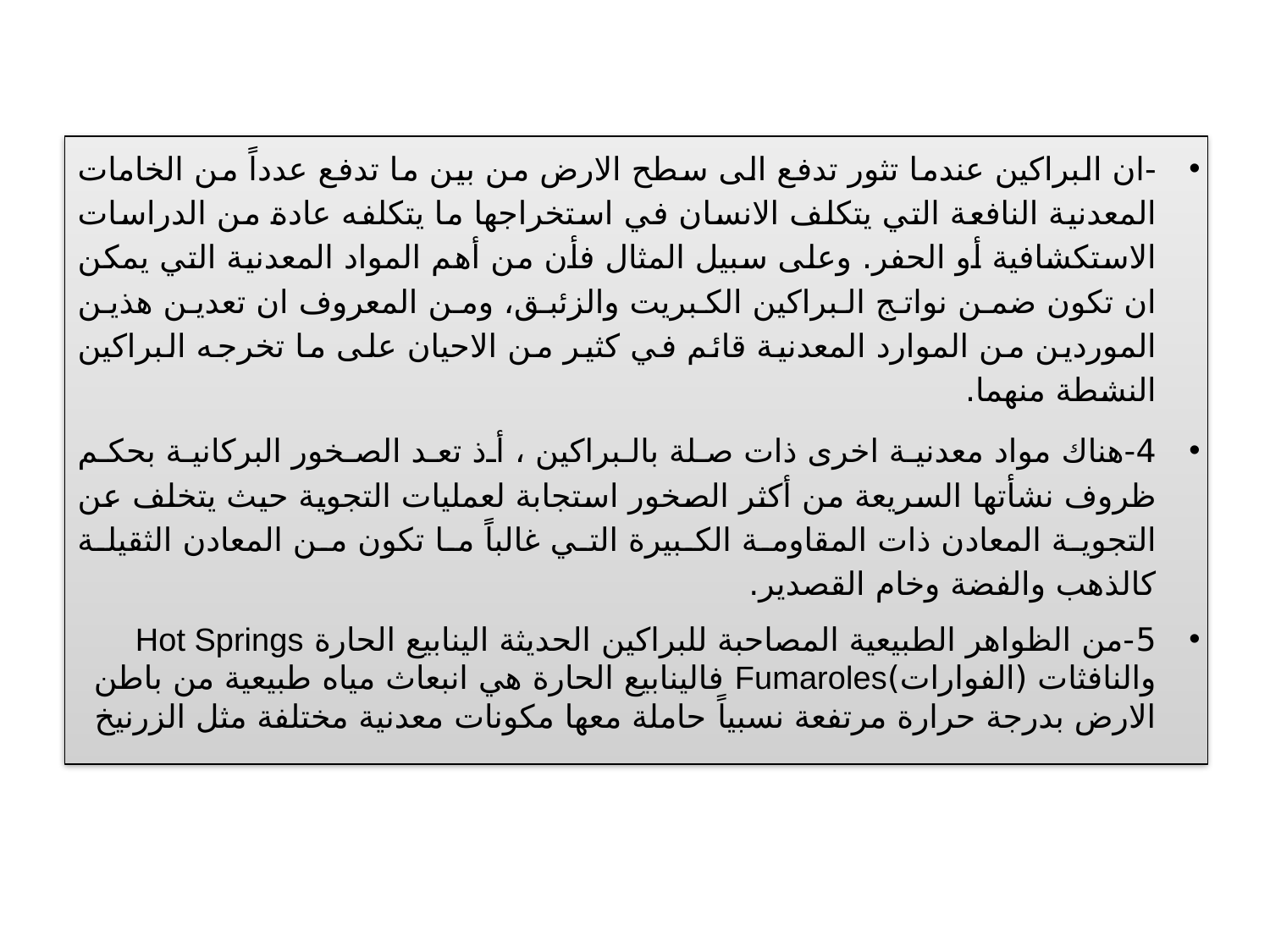

#
-ان البراكين عندما تثور تدفع الى سطح الارض من بين ما تدفع عدداً من الخامات المعدنية النافعة التي يتكلف الانسان في استخراجها ما يتكلفه عادة من الدراسات الاستكشافية أو الحفر. وعلى سبيل المثال فأن من أهم المواد المعدنية التي يمكن ان تكون ضمن نواتج البراكين الكبريت والزئبق، ومن المعروف ان تعدين هذين الموردين من الموارد المعدنية قائم في كثير من الاحيان على ما تخرجه البراكين النشطة منهما.
4-هناك مواد معدنية اخرى ذات صلة بالبراكين ، أذ تعد الصخور البركانية بحكم ظروف نشأتها السريعة من أكثر الصخور استجابة لعمليات التجوية حيث يتخلف عن التجوية المعادن ذات المقاومة الكبيرة التي غالباً ما تكون من المعادن الثقيلة كالذهب والفضة وخام القصدير.
5-من الظواهر الطبيعية المصاحبة للبراكين الحديثة الينابيع الحارة Hot Springs والنافثات (الفوارات)Fumaroles فالينابيع الحارة هي انبعاث مياه طبيعية من باطن الارض بدرجة حرارة مرتفعة نسبياً حاملة معها مكونات معدنية مختلفة مثل الزرنيخ